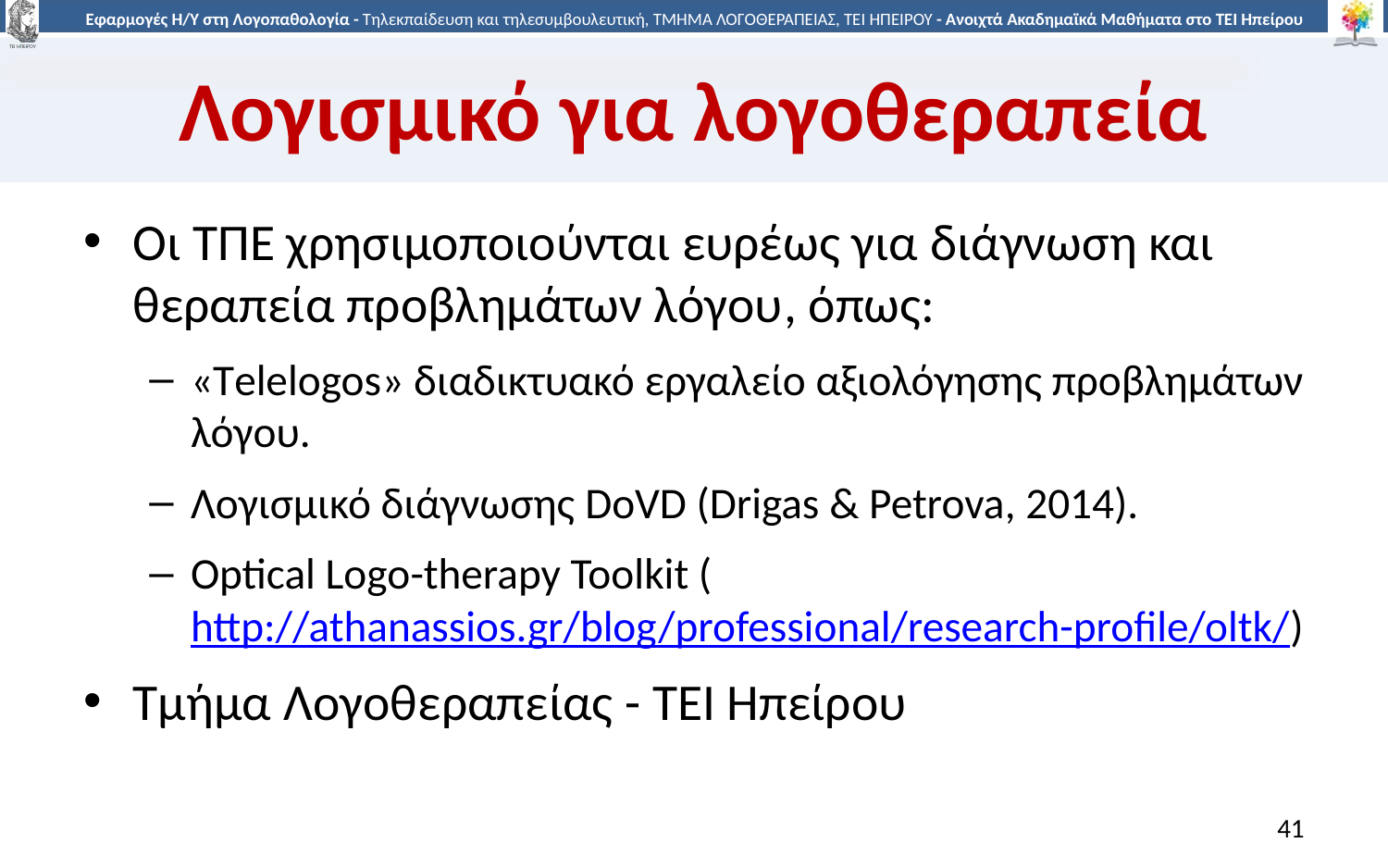

# Λογισμικό για λογοθεραπεία
Οι ΤΠΕ χρησιμοποιούνται ευρέως για διάγνωση και θεραπεία προβλημάτων λόγου, όπως:
«Τelelogos» διαδικτυακό εργαλείο αξιολόγησης προβλημάτων λόγου.
Λογισμικό διάγνωσης DoVD (Drigas & Petrova, 2014).
Optical Logo-therapy Toolkit (http://athanassios.gr/blog/professional/research-profile/oltk/)
Τμήμα Λογοθεραπείας - ΤΕΙ Ηπείρου

41